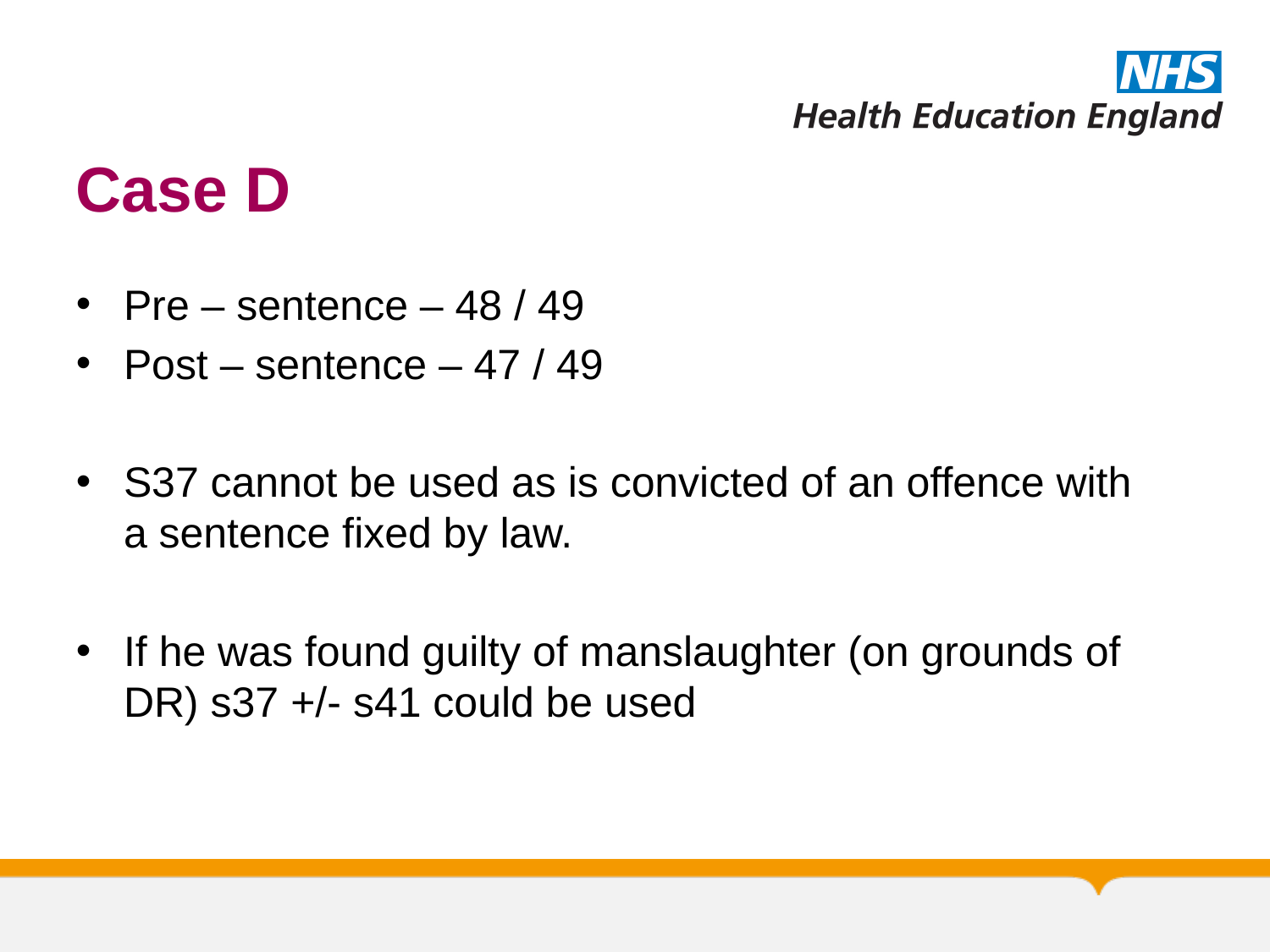

# Case D
Pre – sentence – 48 / 49
Post – sentence – 47 / 49

S37 cannot be used as is convicted of an offence with a sentence fixed by law.

If he was found guilty of manslaughter (on grounds of DR) s37 +/- s41 could be used